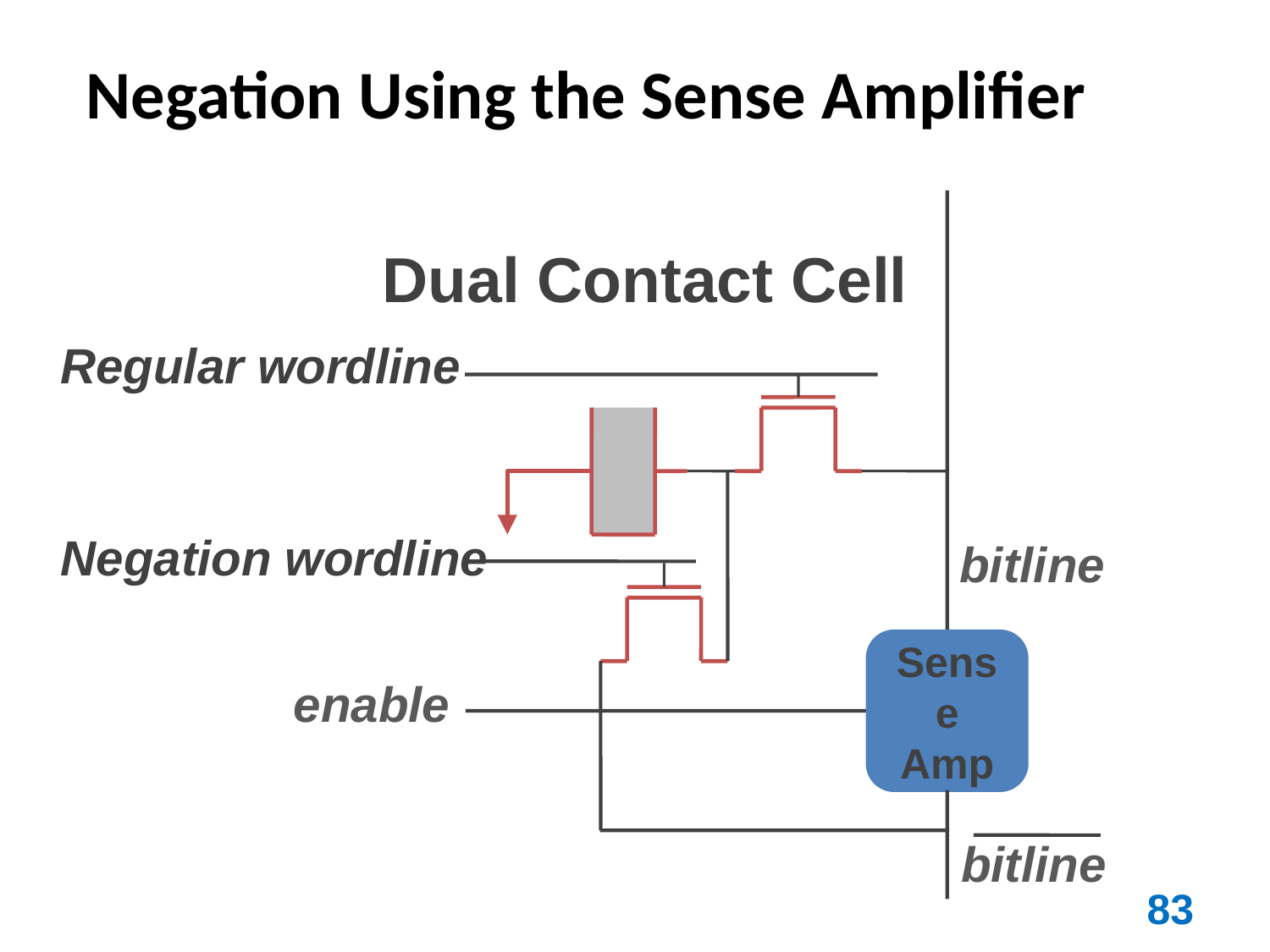

# Negation Using the Sense Amplifier

Dual Contact Cell
Regular wordline

Negation wordline
bitline
Sense Amp
enable

bitline

83